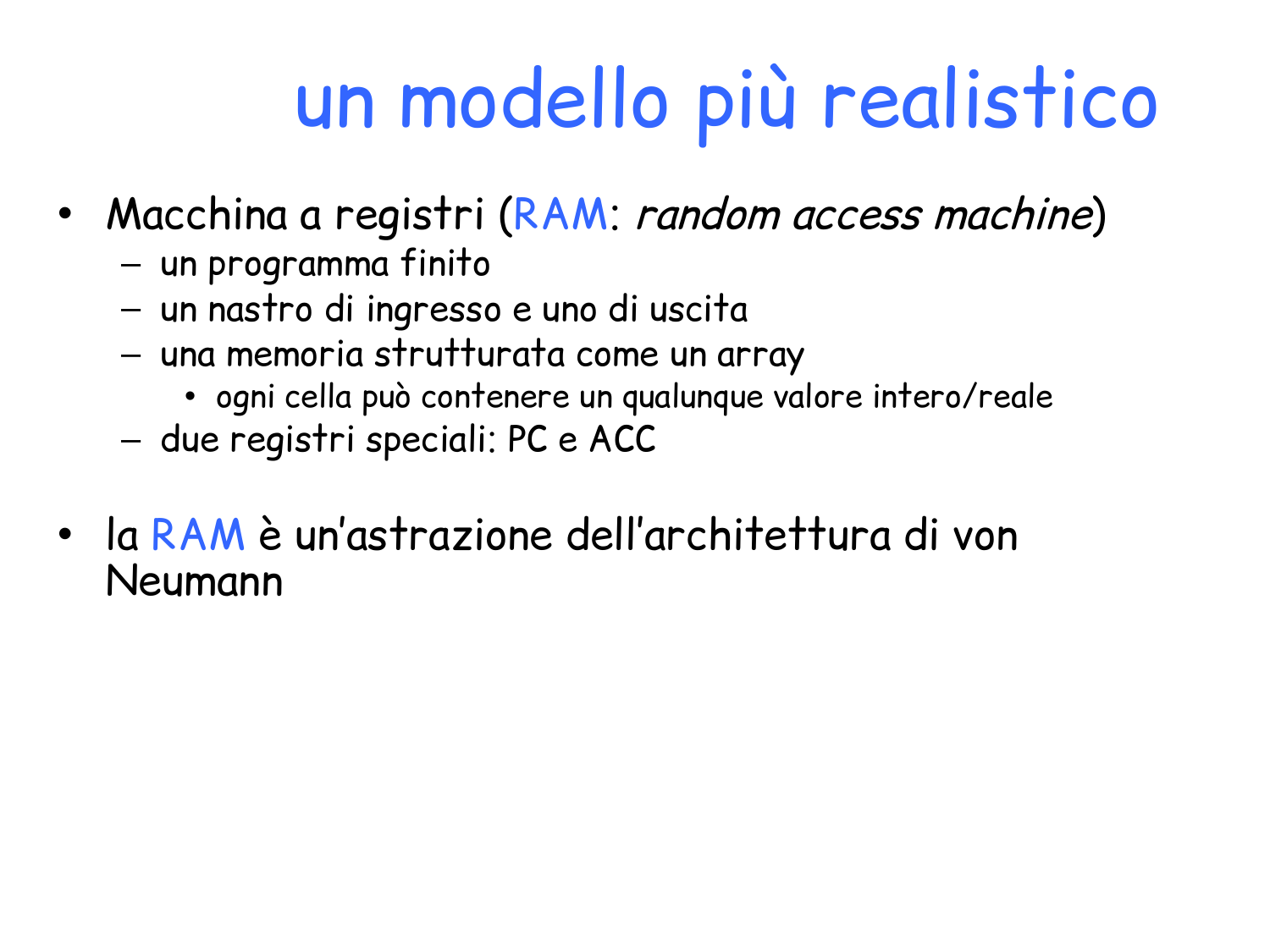

# un modello più realistico
Macchina a registri (RAM: random access machine)
un programma finito
un nastro di ingresso e uno di uscita
una memoria strutturata come un array
ogni cella può contenere un qualunque valore intero/reale
due registri speciali: PC e ACC

la RAM è un’astrazione dell’architettura di von Neumann